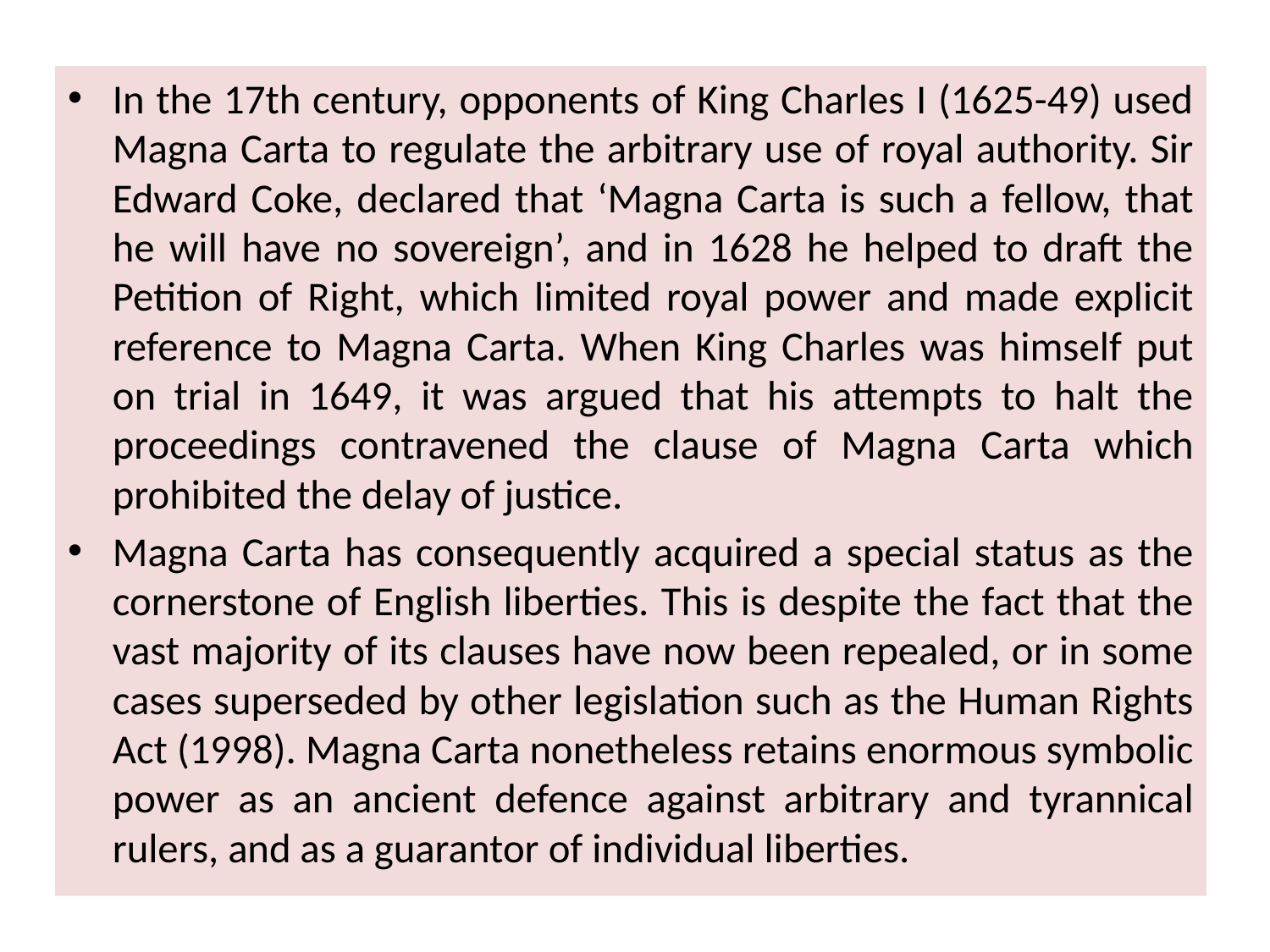

In the 17th century, opponents of King Charles I (1625-49) used Magna Carta to regulate the arbitrary use of royal authority. Sir Edward Coke, declared that ‘Magna Carta is such a fellow, that he will have no sovereign’, and in 1628 he helped to draft the Petition of Right, which limited royal power and made explicit reference to Magna Carta. When King Charles was himself put on trial in 1649, it was argued that his attempts to halt the proceedings contravened the clause of Magna Carta which prohibited the delay of justice.
Magna Carta has consequently acquired a special status as the cornerstone of English liberties. This is despite the fact that the vast majority of its clauses have now been repealed, or in some cases superseded by other legislation such as the Human Rights Act (1998). Magna Carta nonetheless retains enormous symbolic power as an ancient defence against arbitrary and tyrannical rulers, and as a guarantor of individual liberties.